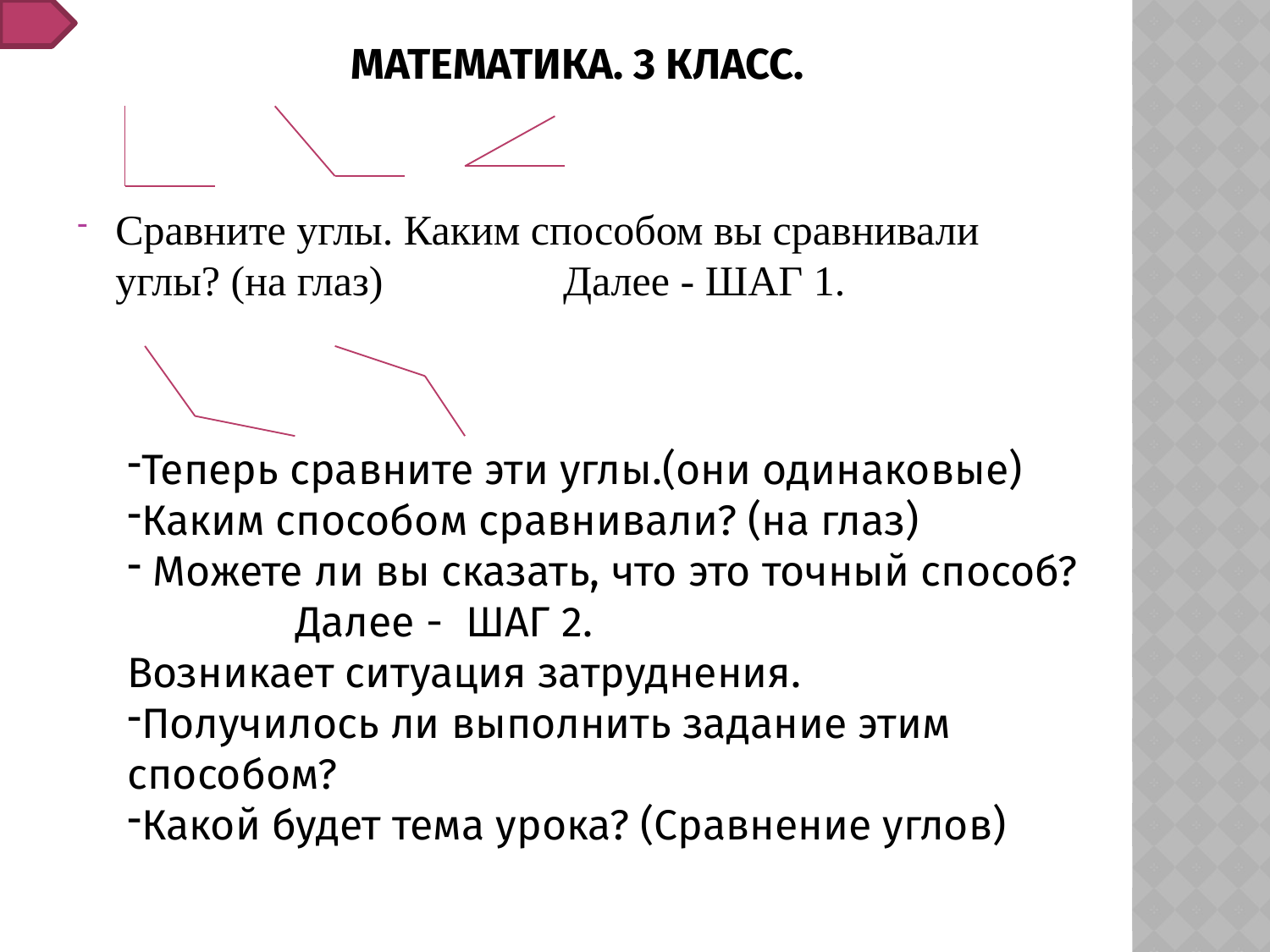

# Математика. 3 класс.
Сравните углы. Каким способом вы сравнивали углы? (на глаз)                 Далее - ШАГ 1.
Теперь сравните эти углы.(они одинаковые)
Каким способом сравнивали? (на глаз)
 Можете ли вы сказать, что это точный способ?
               Далее -  ШАГ 2.
Возникает ситуация затруднения.
Получилось ли выполнить задание этим способом?
Какой будет тема урока? (Сравнение углов)